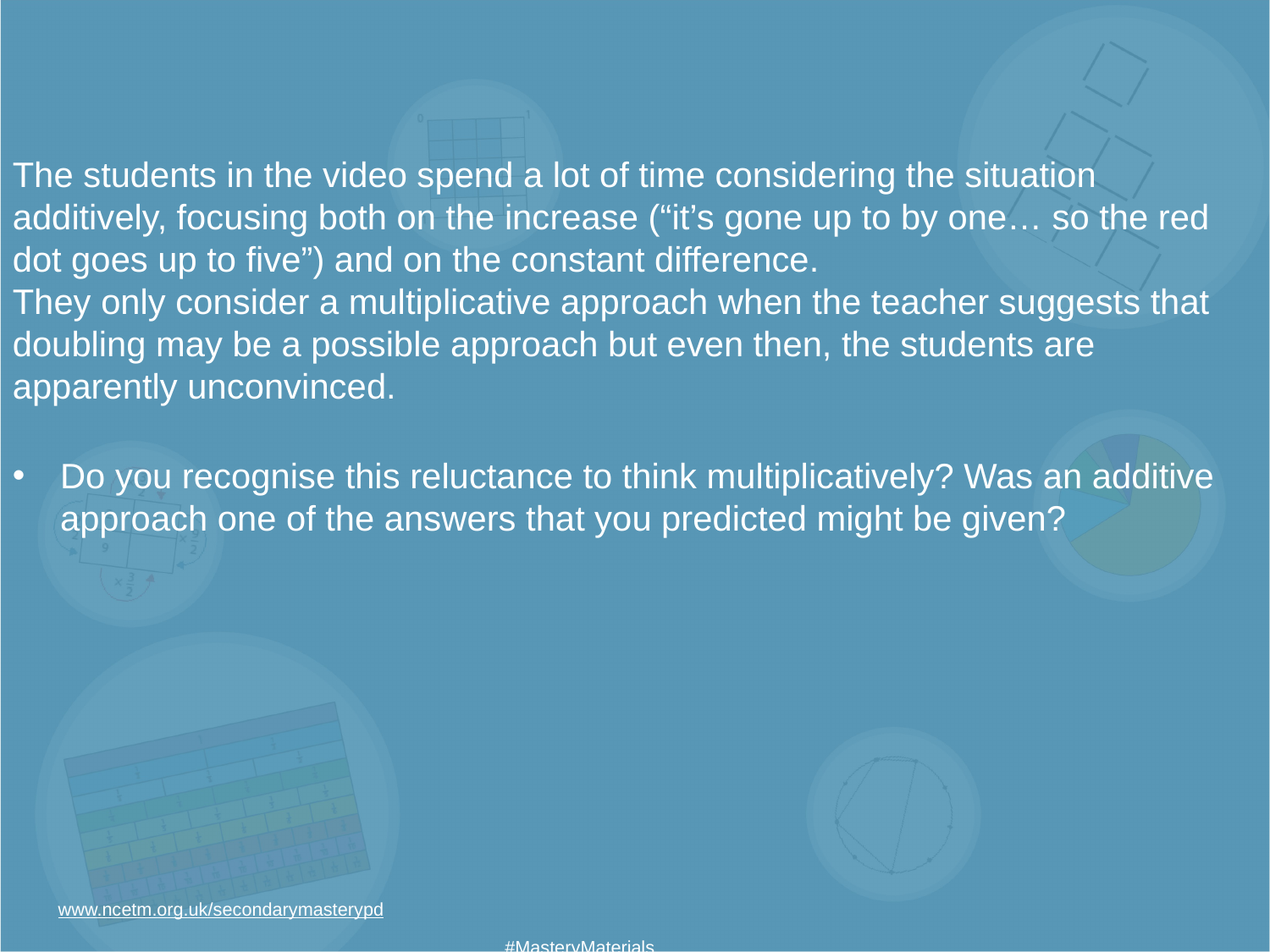

The students in the video spend a lot of time considering the situation additively, focusing both on the increase (“it’s gone up to by one… so the red dot goes up to five”) and on the constant difference.
They only consider a multiplicative approach when the teacher suggests that doubling may be a possible approach but even then, the students are apparently unconvinced.
Do you recognise this reluctance to think multiplicatively? Was an additive approach one of the answers that you predicted might be given?